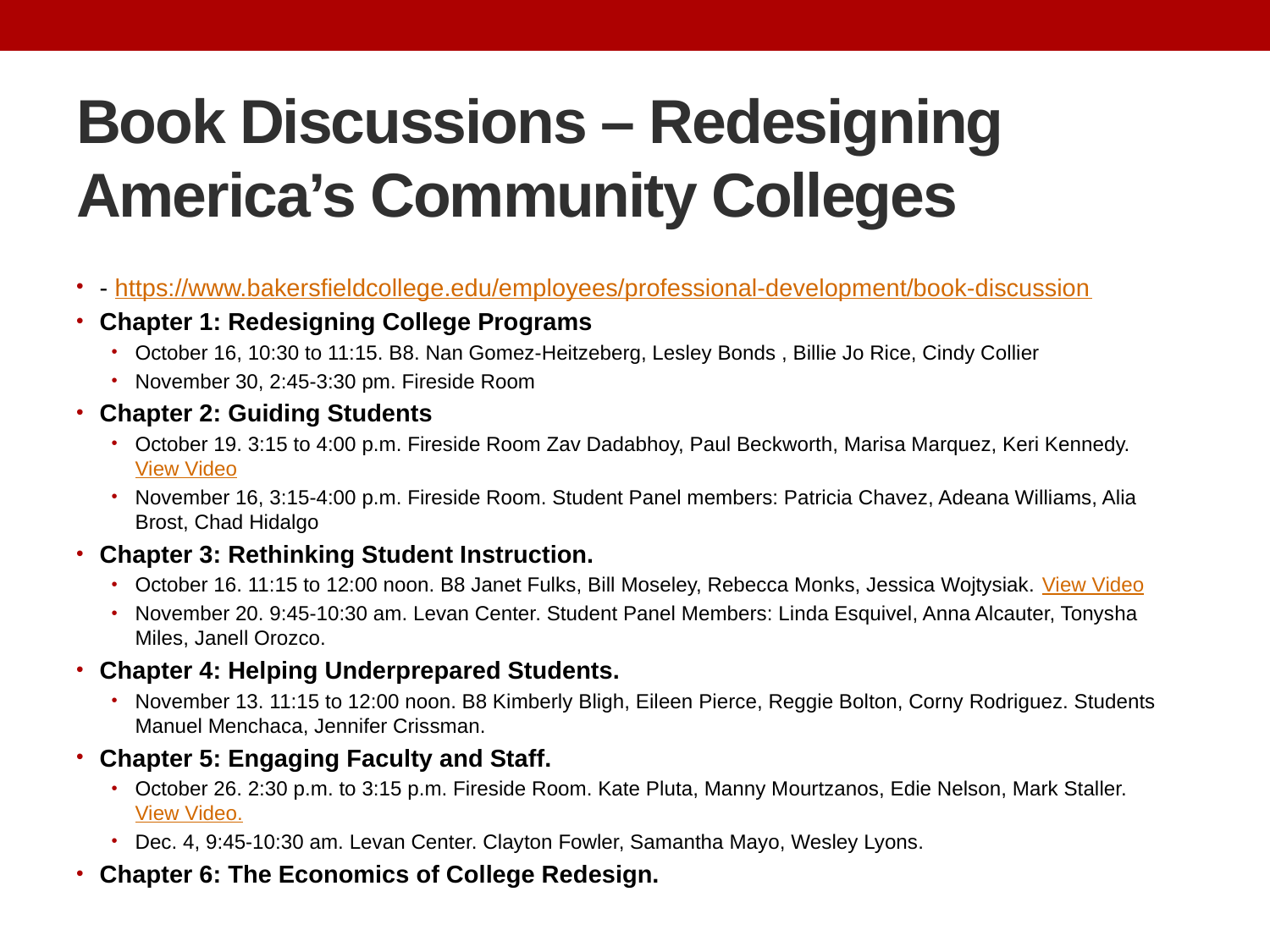

# Book Discussions – Redesigning America’s Community Colleges
- https://www.bakersfieldcollege.edu/employees/professional-development/book-discussion
Chapter 1: Redesigning College Programs
October 16, 10:30 to 11:15. B8. Nan Gomez-Heitzeberg, Lesley Bonds , Billie Jo Rice, Cindy Collier
November 30, 2:45-3:30 pm. Fireside Room
Chapter 2: Guiding Students
October 19. 3:15 to 4:00 p.m. Fireside Room Zav Dadabhoy, Paul Beckworth, Marisa Marquez, Keri Kennedy. View Video
November 16, 3:15-4:00 p.m. Fireside Room. Student Panel members: Patricia Chavez, Adeana Williams, Alia Brost, Chad Hidalgo
Chapter 3: Rethinking Student Instruction.
October 16. 11:15 to 12:00 noon. B8 Janet Fulks, Bill Moseley, Rebecca Monks, Jessica Wojtysiak. View Video
November 20. 9:45-10:30 am. Levan Center. Student Panel Members: Linda Esquivel, Anna Alcauter, Tonysha Miles, Janell Orozco.
Chapter 4: Helping Underprepared Students.
November 13. 11:15 to 12:00 noon. B8 Kimberly Bligh, Eileen Pierce, Reggie Bolton, Corny Rodriguez. Students Manuel Menchaca, Jennifer Crissman.
Chapter 5: Engaging Faculty and Staff.
October 26. 2:30 p.m. to 3:15 p.m. Fireside Room. Kate Pluta, Manny Mourtzanos, Edie Nelson, Mark Staller. View Video.
Dec. 4, 9:45-10:30 am. Levan Center. Clayton Fowler, Samantha Mayo, Wesley Lyons.
Chapter 6: The Economics of College Redesign.